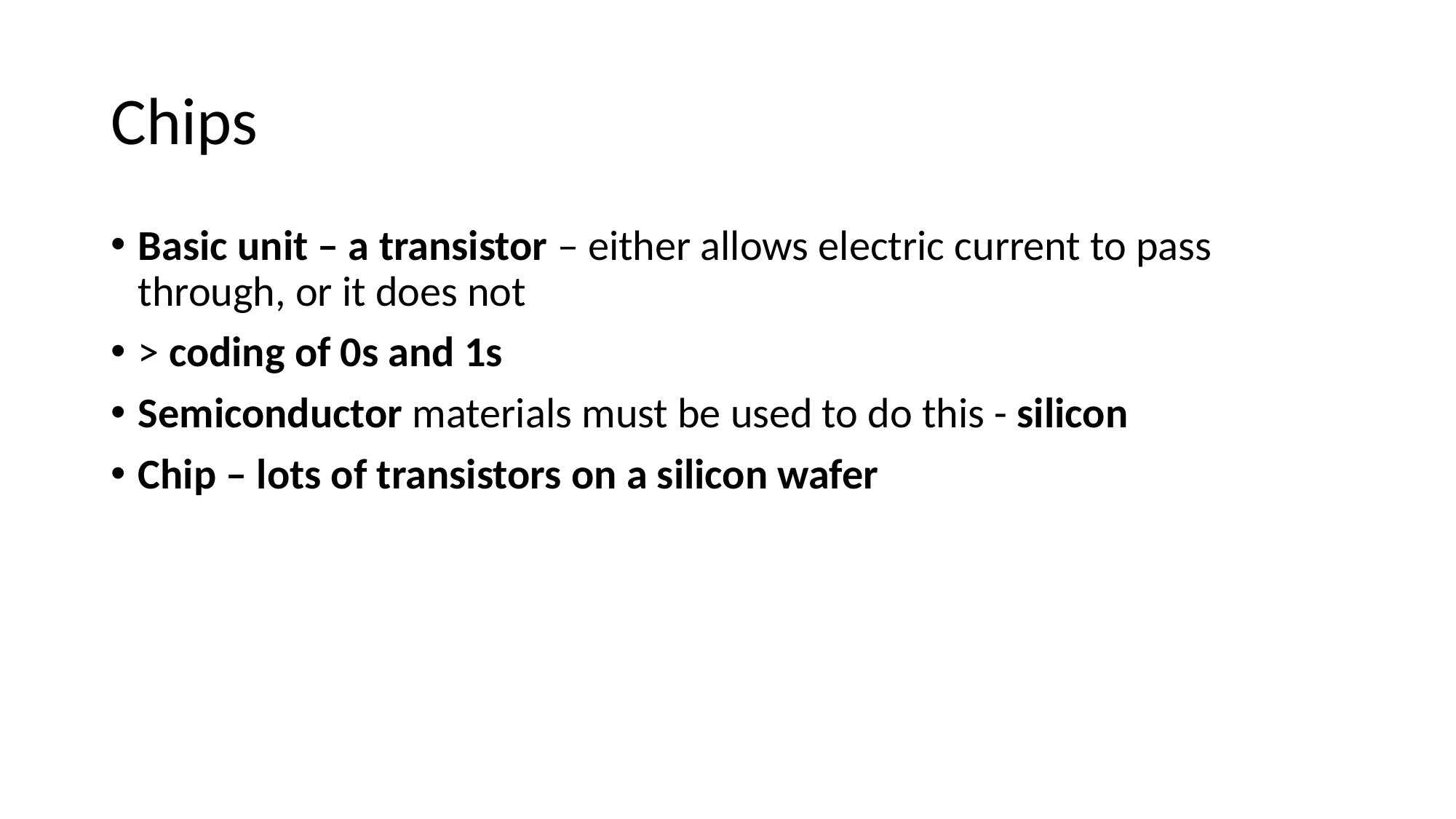

# Chips
Basic unit – a transistor – either allows electric current to pass through, or it does not
> coding of 0s and 1s
Semiconductor materials must be used to do this - silicon
Chip – lots of transistors on a silicon wafer